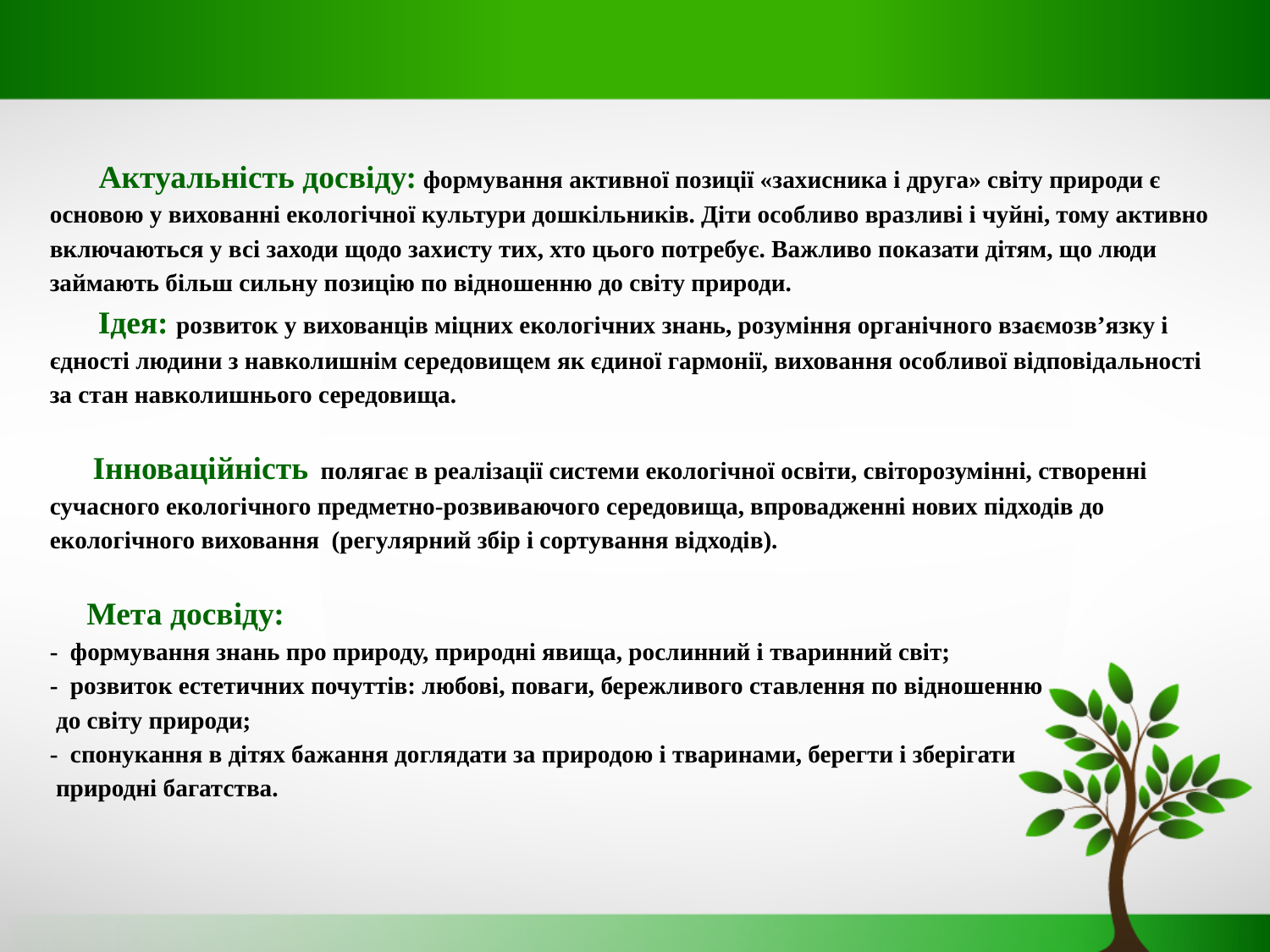

# Актуальність досвіду: формування активної позиції «захисника і друга» світу природи є основою у вихованні екологічної культури дошкільників. Діти особливо вразливі і чуйні, тому активно включаються у всі заходи щодо захисту тих, хто цього потребує. Важливо показати дітям, що люди займають більш сильну позицію по відношенню до світу природи. Ідея: розвиток у вихованців міцних екологічних знань, розуміння органічного взаємозв’язку і єдності людини з навколишнім середовищем як єдиної гармонії, виховання особливої відповідальності за стан навколишнього середовища.  Інноваційність  полягає в реалізації системи екологічної освіти, світорозумінні, створенні сучасного екологічного предметно-розвиваючого середовища, впровадженні нових підходів до екологічного виховання  (регулярний збір і сортування відходів). Мета досвіду: -  формування знань про природу, природні явища, рослинний і тваринний світ; -  розвиток естетичних почуттів: любові, поваги, бережливого ставлення по відношенню до світу природи; -  спонукання в дітях бажання доглядати за природою і тваринами, берегти і зберігати природні багатства.